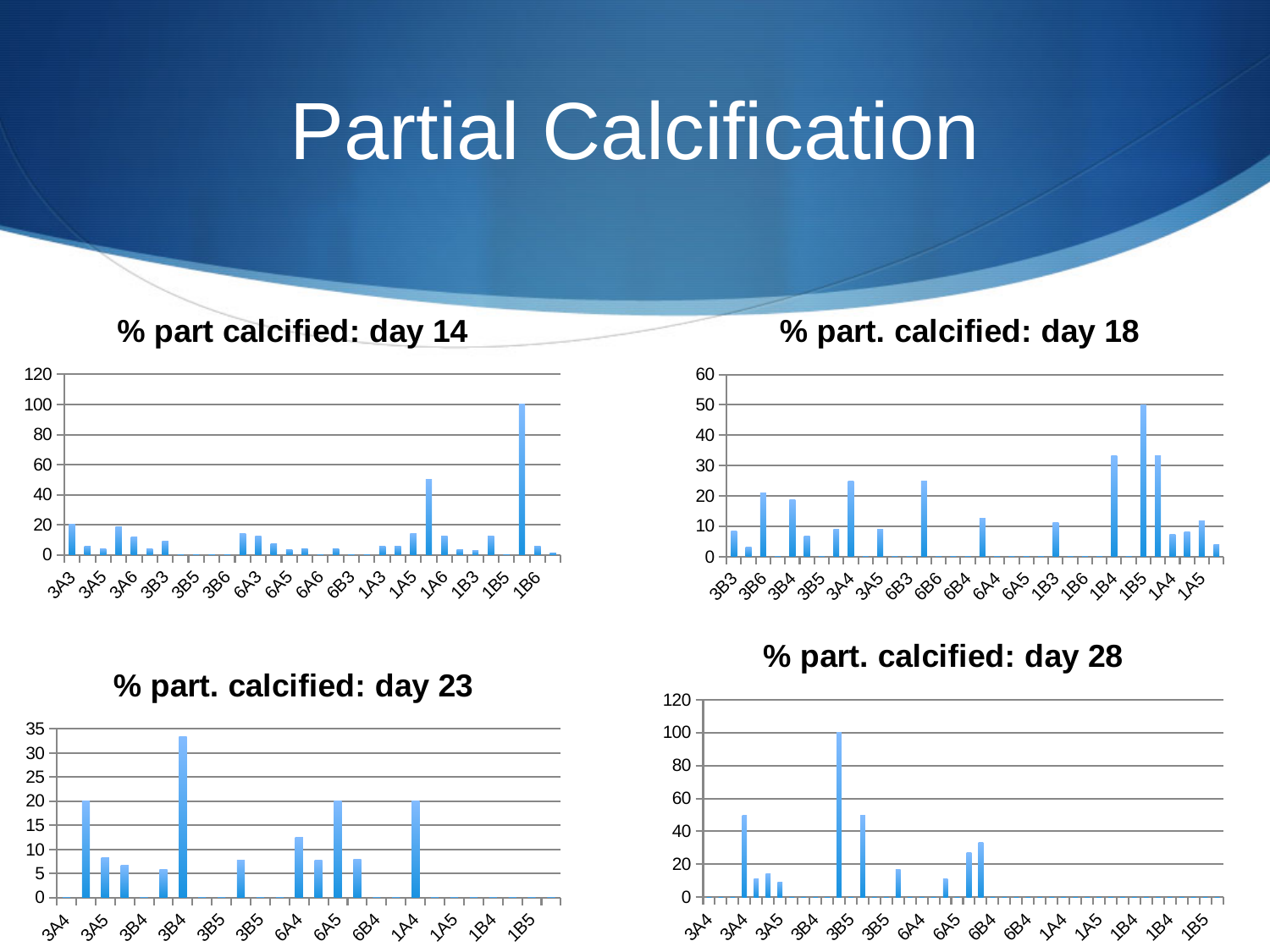

# Partial Calcification

### Chart: % part calcified: day 14

| Category |  |
|---|---|
| 3A3 | 20.58823529411764 |
| 3A3 | 5.555555555555555 |
| 3A5 | 4.0 |
| 3A5 | 18.75 |
| 3A6 | 11.76470588235294 |
| 3A6 | 4.0 |
| 3B3 | 9.09090909090909 |
| 3B3 | 0.0 |
| 3B5 | 0.0 |
| 3B5 | 0.0 |
| 3B6 | 0.0 |
| 3B6 | 14.28571428571428 |
| 6A3 | 12.5 |
| 6A3 | 7.692307692307692 |
| 6A5 | 3.225806451612903 |
| 6A5 | 4.166666666666666 |
| 6A6 | 0.0 |
| 6A6 | 4.166666666666666 |
| 6B3 | 0.0 |
| 6B3 | 0.0 |
| 1A3 | 5.555555555555555 |
| 1A3 | 5.88235294117647 |
| 1A5 | 14.28571428571428 |
| 1A5 | 50.0 |
| 1A6 | 12.5 |
| 1A6 | 3.703703703703703 |
| 1B3 | 2.777777777777777 |
| 1B3 | 12.5 |
| 1B5 | 0.0 |
| 1B5 | 100.0 |
| 1B6 | 5.88235294117647 |
| 1B6 | 1.08695652173913 |

### Chart: % part. calcified: day 18

| Category |  |
|---|---|
| 3B3 | 8.333333333333332 |
| 3B3 | 3.03030303030303 |
| 3B6 | 21.05263157894737 |
| 3B6 | 0.0 |
| 3B4 | 18.75 |
| 3B4 | 6.666666666666667 |
| 3B5 | 0.0 |
| 3B5 | 9.09090909090909 |
| 3A4 | 25.0 |
| 3A4 | 0.0 |
| 3A5 | 9.09090909090909 |
| 3A5 | 0.0 |
| 6B3 | 0.0 |
| 6B3 | 25.0 |
| 6B6 | 0.0 |
| 6B6 | 0.0 |
| 6B4 | 0.0 |
| 6B4 | 12.5 |
| 6A4 | 0.0 |
| 6A4 | 0.0 |
| 6A5 | 0.0 |
| 6A5 | 0.0 |
| 1B3 | 11.11111111111111 |
| 1B3 | 0.0 |
| 1B6 | 0.0 |
| 1B6 | 0.0 |
| 1B4 | 33.33333333333333 |
| 1B4 | 0.0 |
| 1B5 | 50.0 |
| 1B5 | 33.33333333333333 |
| 1A4 | 7.272727272727272 |
| 1A4 | 8.16326530612245 |
| 1A5 | 11.76470588235294 |
| 1A5 | 3.846153846153846 |

### Chart: % part. calcified: day 28

| Category |  |
|---|---|
| 3A4 | 0.0 |
| 3A4 | 0.0 |
| 3A4 | 0.0 |
| 3A4 | 50.0 |
| 3A5 | 11.11111111111111 |
| 3A5 | 14.28571428571428 |
| 3A5 | 9.09090909090909 |
| 3A5 | 0.0 |
| 3B4 | 0.0 |
| 3B4 | 0.0 |
| 3B4 | 0.0 |
| 3B4 | 100.0 |
| 3B5 | 0.0 |
| 3B5 | 50.0 |
| 3B5 | 0.0 |
| 3B5 | 0.0 |
| 6A4 | 16.66666666666666 |
| 6A4 | 0.0 |
| 6A4 | 0.0 |
| 6A4 | 0.0 |
| 6A5 | 11.11111111111111 |
| 6A5 | 0.0 |
| 6A5 | 27.27272727272727 |
| 6A5 | 33.33333333333333 |
| 6B4 | 0.0 |
| 6B4 | 0.0 |
| 6B4 | 0.0 |
| 6B4 | 0.0 |
| 1A4 | 0.0 |
| 1A4 | 0.0 |
| 1A4 | 0.0 |
| 1A4 | 0.0 |
| 1A5 | 0.0 |
| 1A5 | 0.0 |
| 1A5 | 0.0 |
| 1A5 | 0.0 |
| 1B4 | 0.0 |
| 1B4 | 0.0 |
| 1B4 | 0.0 |
| 1B4 | 0.0 |
| 1B5 | 0.0 |
| 1B5 | 0.0 |
| 1B5 | 0.0 |
| 1B5 | 0.0 |

### Chart: % part. calcified: day 23

| Category |  |
|---|---|
| 3A4 | 0.0 |
| 3A4 | 20.0 |
| 3A5 | 8.333333333333332 |
| 3A5 | 6.666666666666667 |
| 3B4 | 0.0 |
| 3B4 | 5.88235294117647 |
| 3B4 | 33.33333333333333 |
| 3B4 | 0.0 |
| 3B5 | 0.0 |
| 3B5 | 7.692307692307692 |
| 3B5 | 0.0 |
| 3B5 | 0.0 |
| 6A4 | 12.5 |
| 6A4 | 7.692307692307692 |
| 6A5 | 20.0 |
| 6A5 | 8.0 |
| 6B4 | 0.0 |
| 6B4 | 0.0 |
| 1A4 | 20.0 |
| 1A4 | 0.0 |
| 1A5 | 0.0 |
| 1A5 | 0.0 |
| 1B4 | 0.0 |
| 1B4 | 0.0 |
| 1B5 | 0.0 |
| 1B5 | 0.0 |